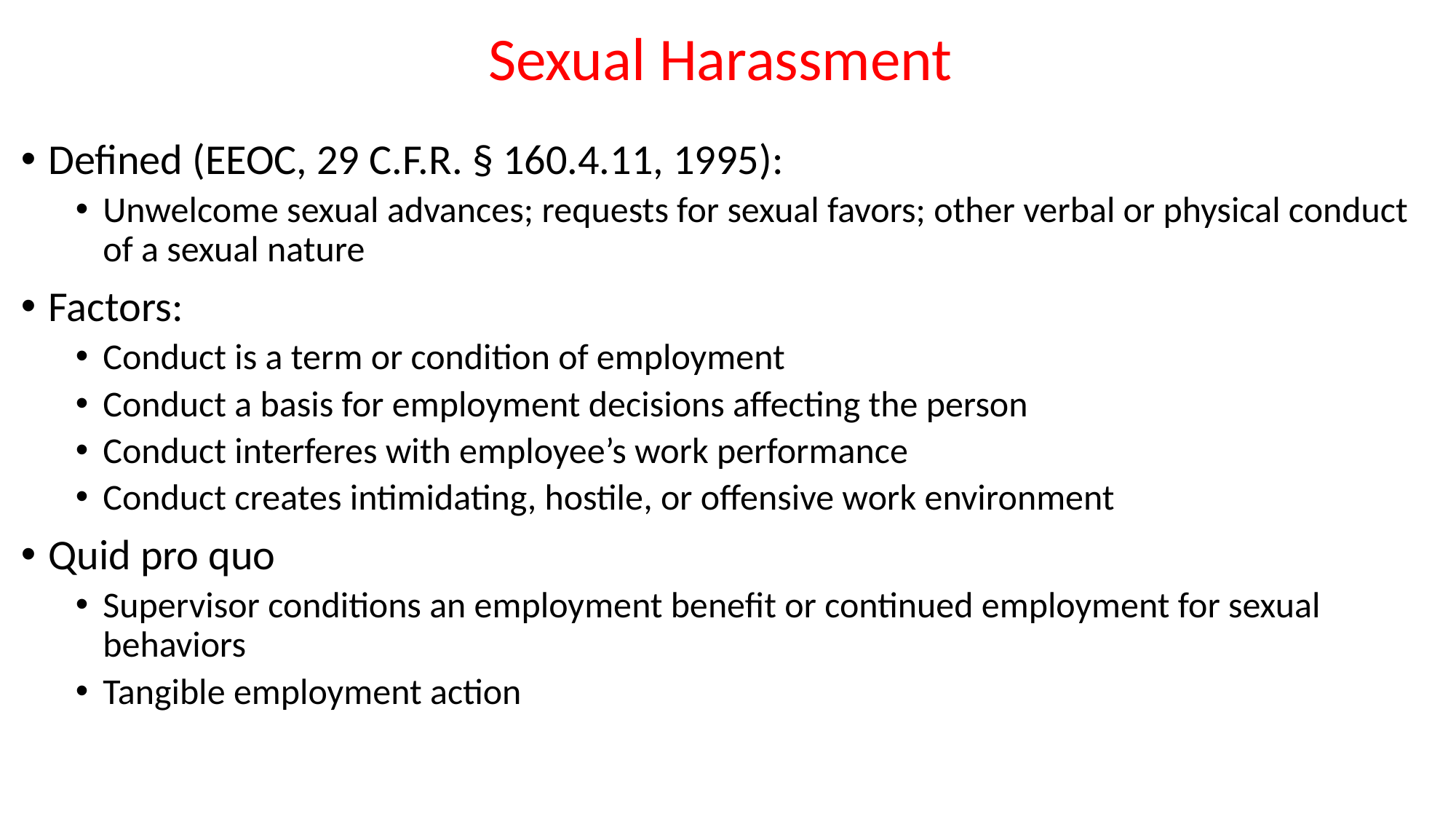

# Sexual Harassment
Defined (EEOC, 29 C.F.R. § 160.4.11, 1995):
Unwelcome sexual advances; requests for sexual favors; other verbal or physical conduct of a sexual nature
Factors:
Conduct is a term or condition of employment
Conduct a basis for employment decisions affecting the person
Conduct interferes with employee’s work performance
Conduct creates intimidating, hostile, or offensive work environment
Quid pro quo
Supervisor conditions an employment benefit or continued employment for sexual behaviors
Tangible employment action